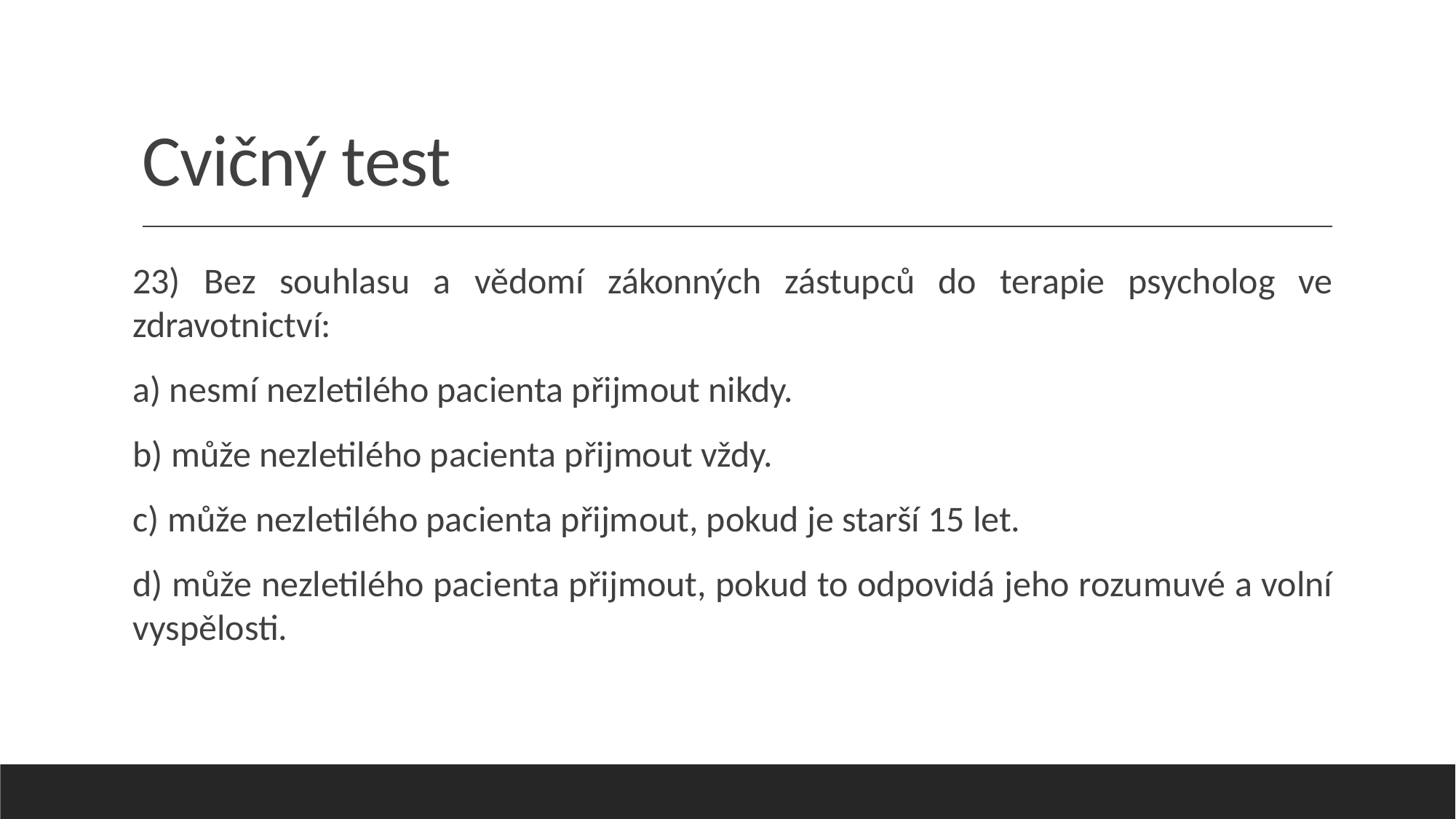

# Cvičný test
23) Bez souhlasu a vědomí zákonných zástupců do terapie psycholog ve zdravotnictví:
a) nesmí nezletilého pacienta přijmout nikdy.
b) může nezletilého pacienta přijmout vždy.
c) může nezletilého pacienta přijmout, pokud je starší 15 let.
d) může nezletilého pacienta přijmout, pokud to odpovidá jeho rozumuvé a volní vyspělosti.